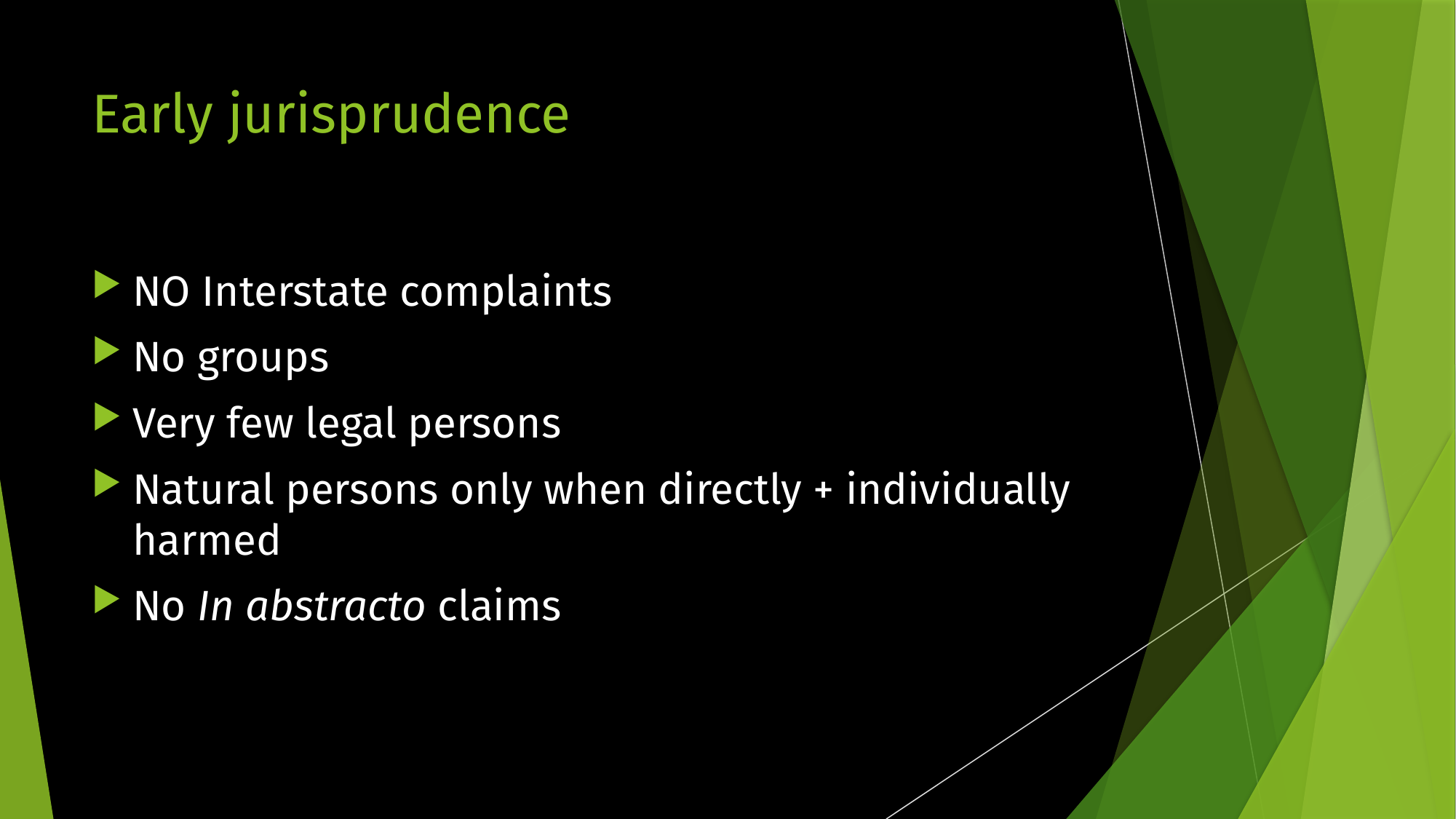

# Early jurisprudence
NO Interstate complaints
No groups
Very few legal persons
Natural persons only when directly + individually harmed
No In abstracto claims